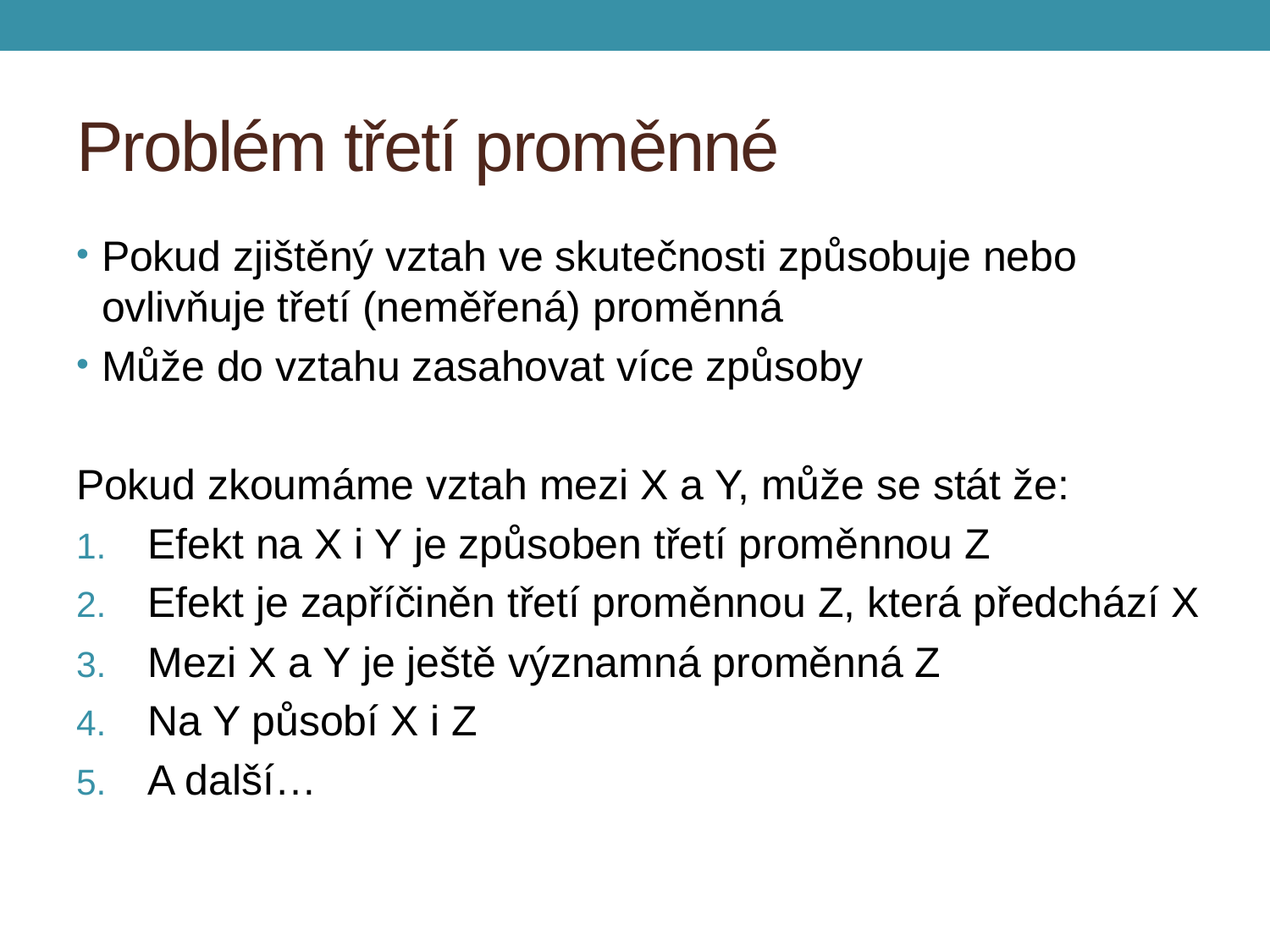

# Problém třetí proměnné
Pokud zjištěný vztah ve skutečnosti způsobuje nebo ovlivňuje třetí (neměřená) proměnná
Může do vztahu zasahovat více způsoby

Pokud zkoumáme vztah mezi X a Y, může se stát že:
Efekt na X i Y je způsoben třetí proměnnou Z
Efekt je zapříčiněn třetí proměnnou Z, která předchází X
Mezi X a Y je ještě významná proměnná Z
Na Y působí X i Z
A další…